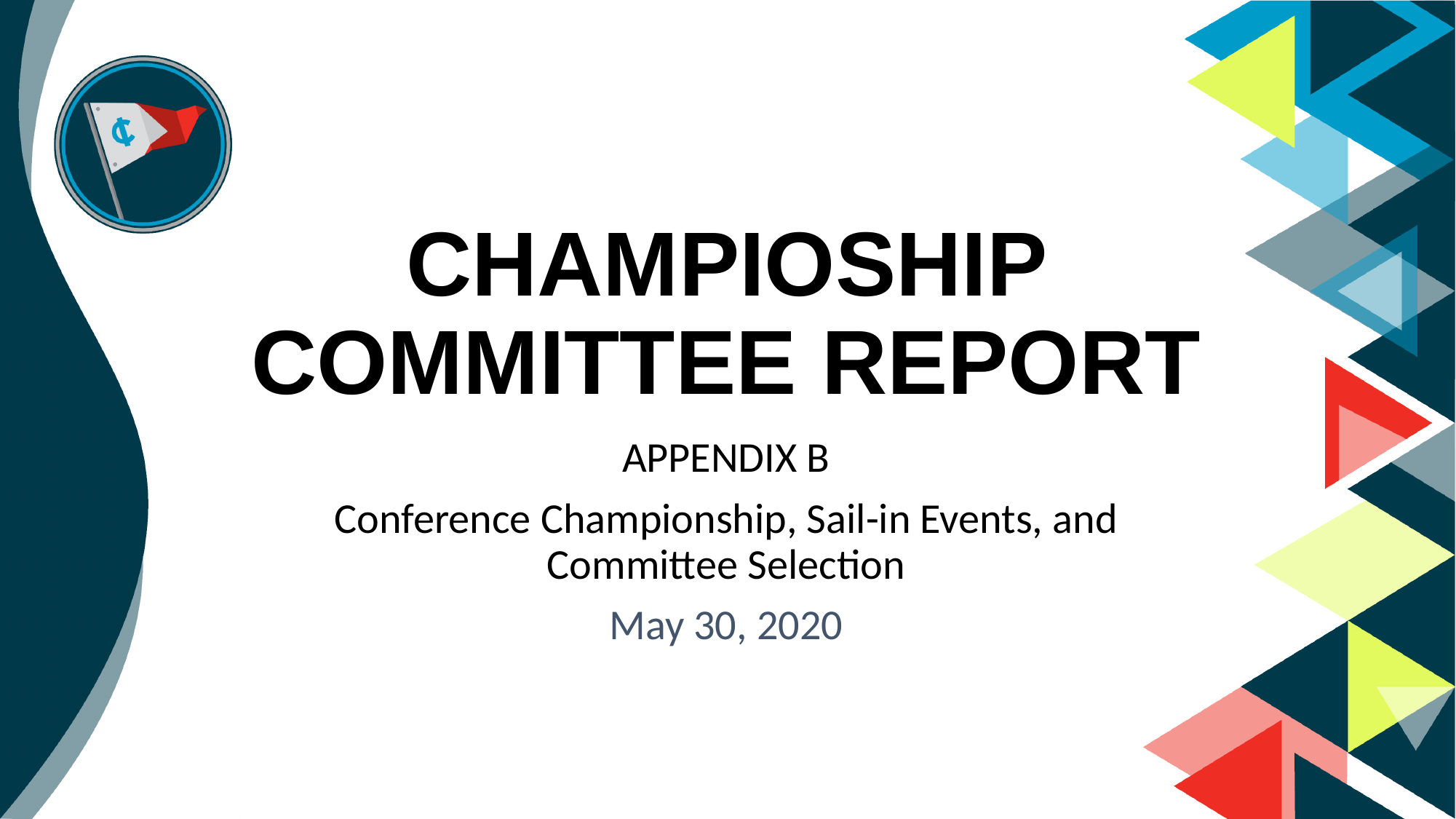

# CHAMPIOSHIP COMMITTEE REPORT
APPENDIX B
Conference Championship, Sail-in Events, and Committee Selection
May 30, 2020